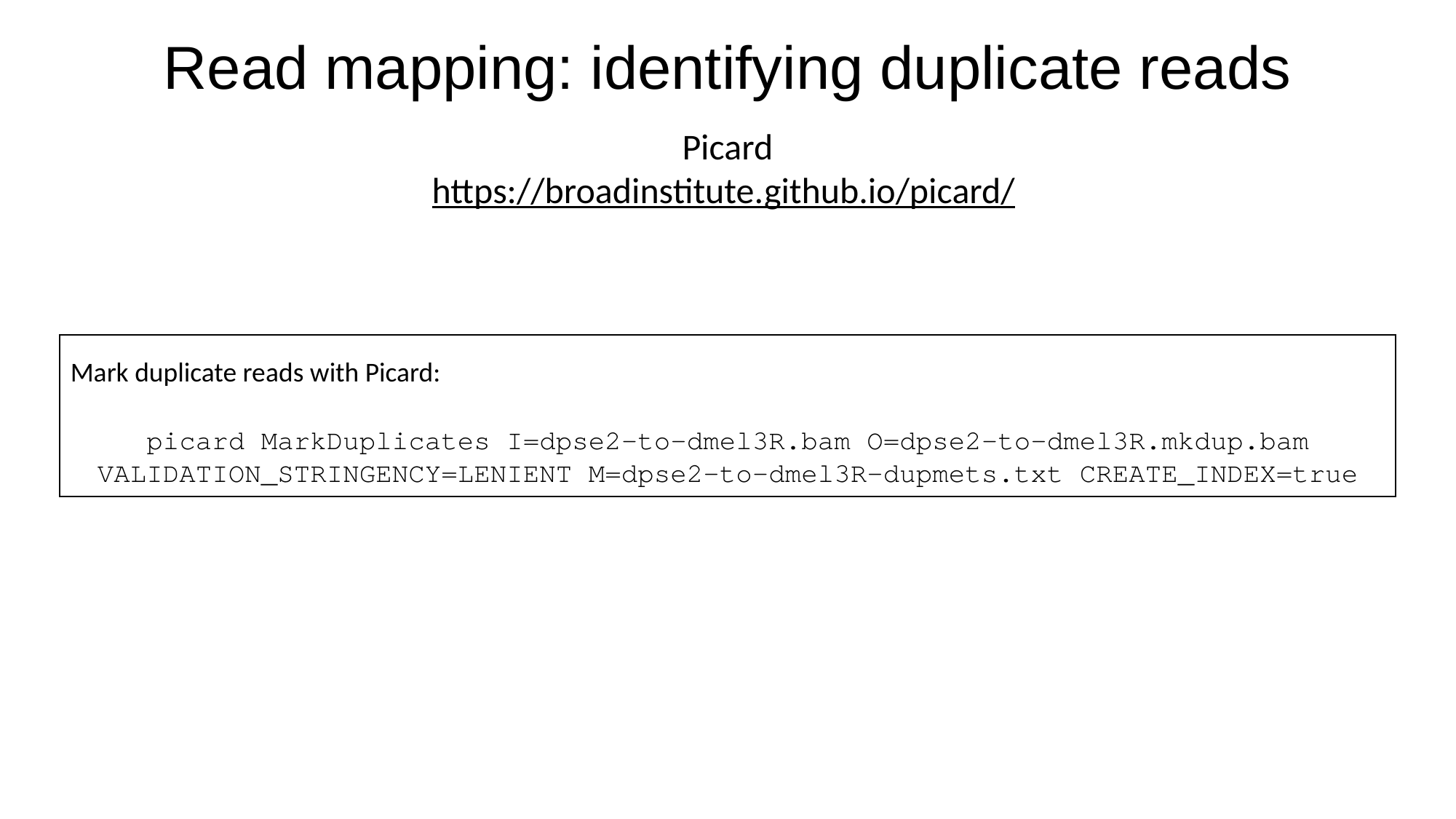

# Read mapping: identifying duplicate reads
Picard
https://broadinstitute.github.io/picard/
| Mark duplicate reads with Picard: |
| --- |
| picard MarkDuplicates I=dpse2-to-dmel3R.bam O=dpse2-to-dmel3R.mkdup.bam VALIDATION\_STRINGENCY=LENIENT M=dpse2-to-dmel3R-dupmets.txt CREATE\_INDEX=true |